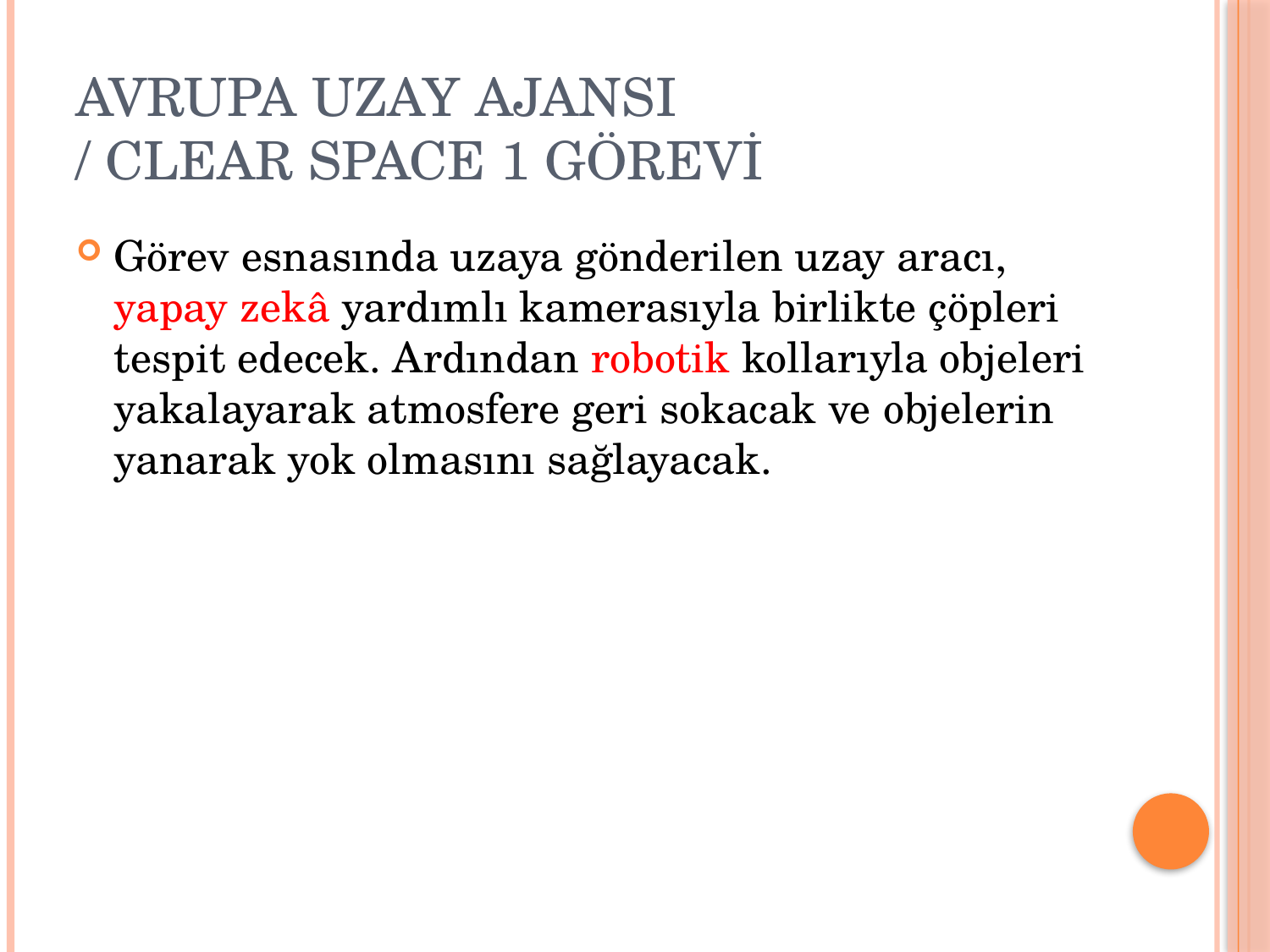

# AVRUPA UZAY AJANSI / CLEAR SPACE 1 GÖREVİ
Görev esnasında uzaya gönderilen uzay aracı, yapay zekâ yardımlı kamerasıyla birlikte çöpleri tespit edecek. Ardından robotik kollarıyla objeleri yakalayarak atmosfere geri sokacak ve objelerin yanarak yok olmasını sağlayacak.